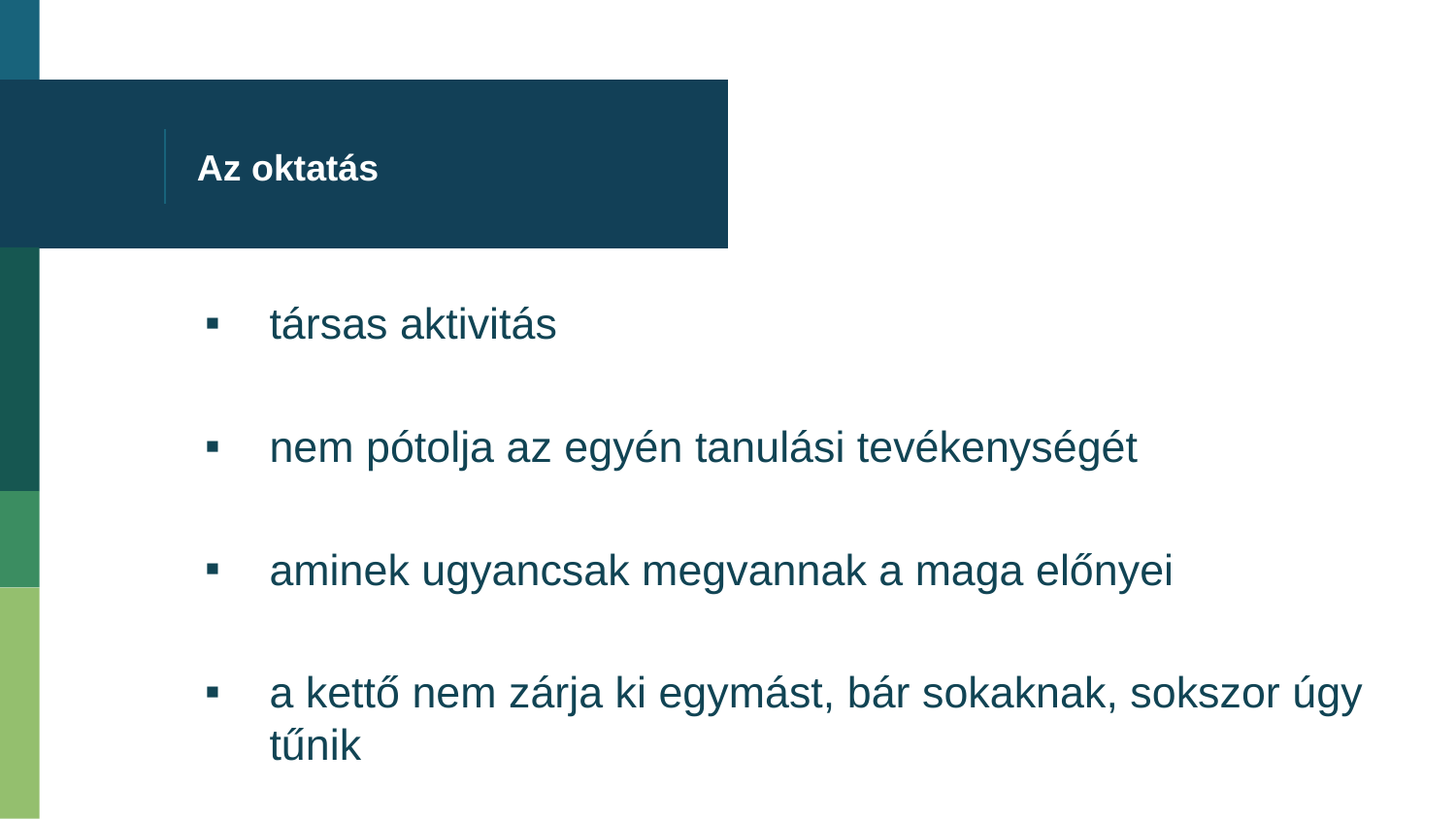

# Az oktatás
társas aktivitás

nem pótolja az egyén tanulási tevékenységét

aminek ugyancsak megvannak a maga előnyei

a kettő nem zárja ki egymást, bár sokaknak, sokszor úgy tűnik